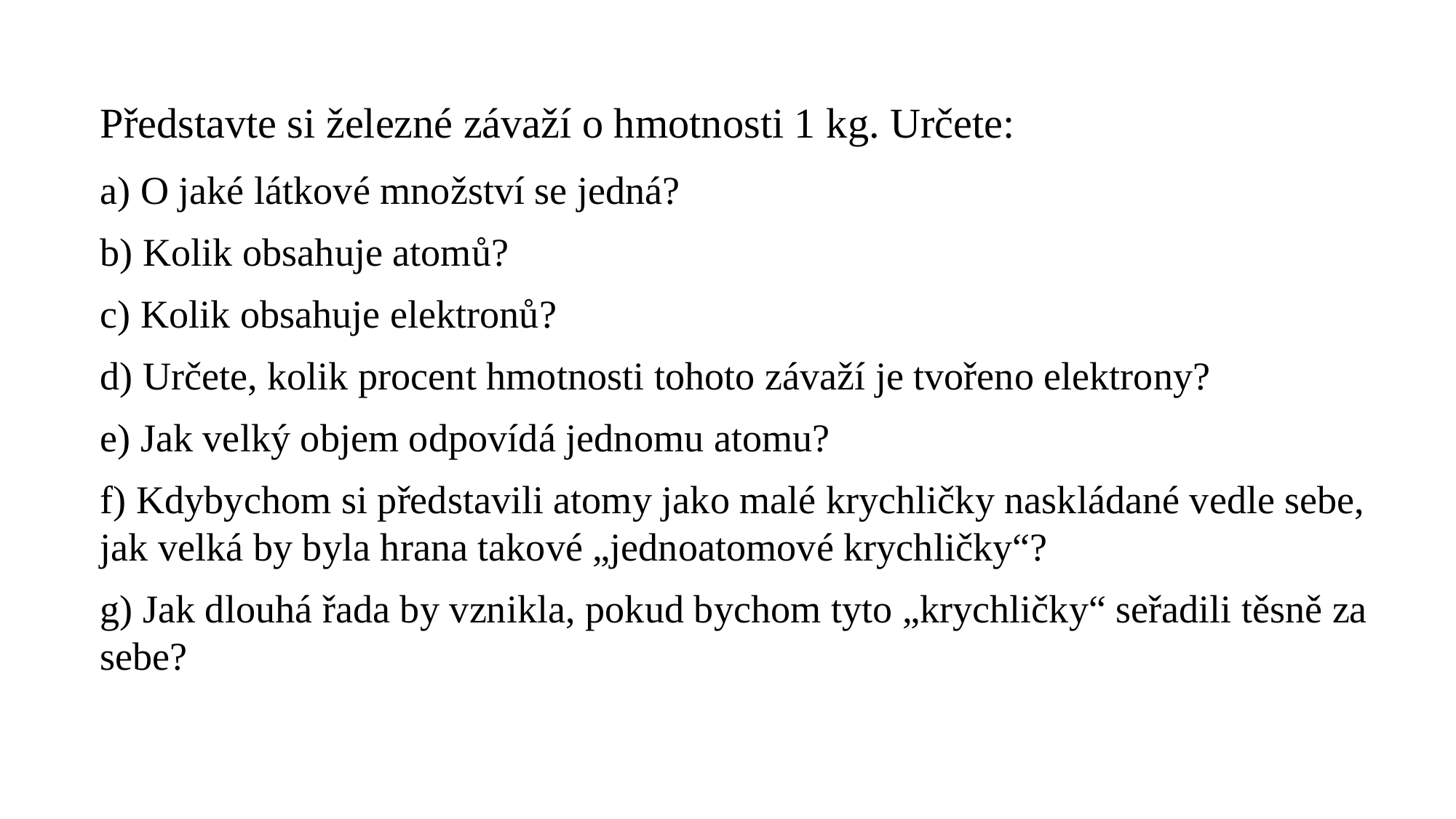

Představte si železné závaží o hmotnosti 1 kg. Určete:

a) O jaké látkové množství se jedná?

b) Kolik obsahuje atomů?

c) Kolik obsahuje elektronů?

d) Určete, kolik procent hmotnosti tohoto závaží je tvořeno elektrony?

e) Jak velký objem odpovídá jednomu atomu?

f) Kdybychom si představili atomy jako malé krychličky naskládané vedle sebe, jak velká by byla hrana takové „jednoatomové krychličky“?

g) Jak dlouhá řada by vznikla, pokud bychom tyto „krychličky“ seřadili těsně za sebe?